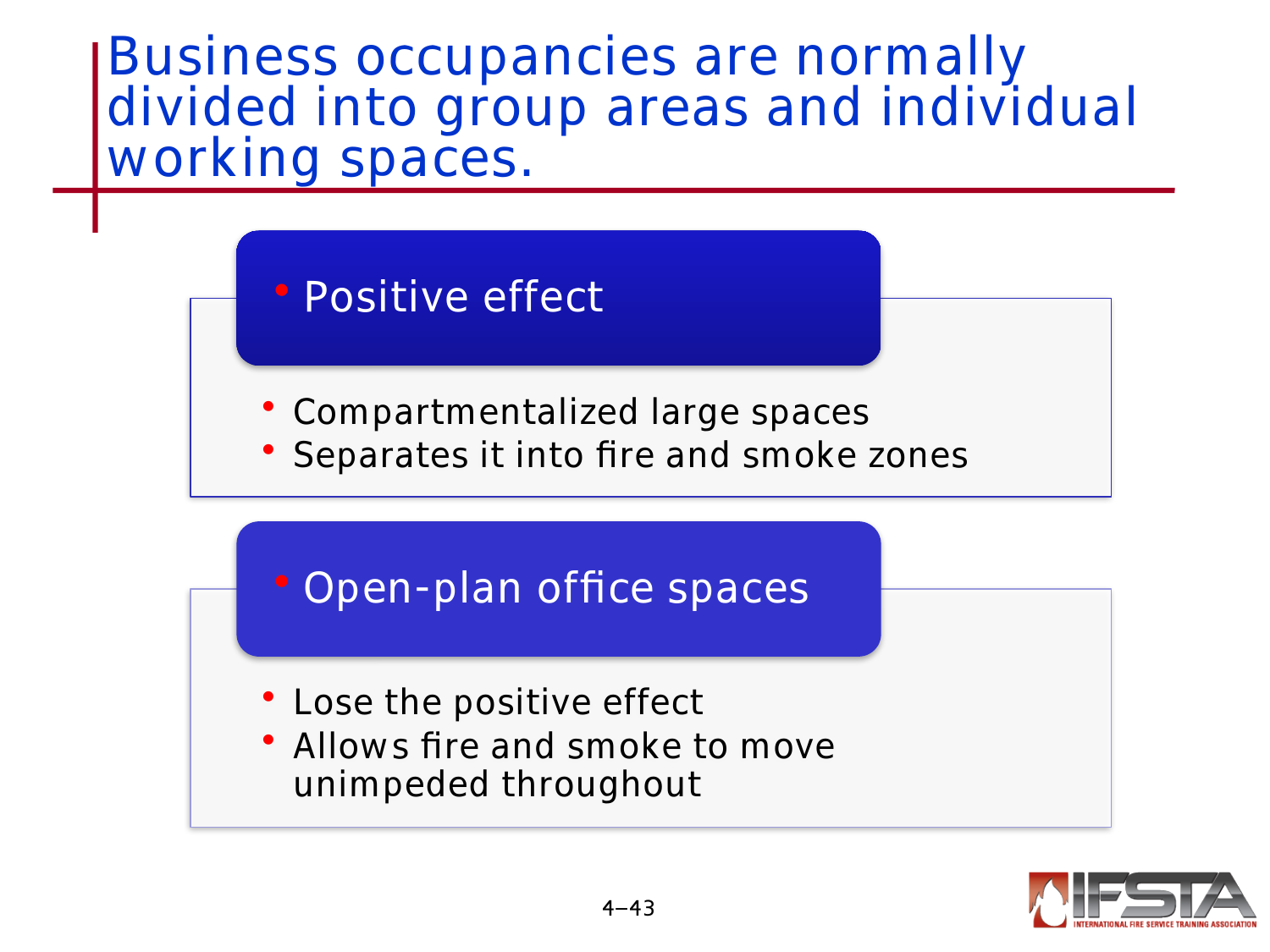

# Business occupancies are normally divided into group areas and individual working spaces.
Compartmentalized large spaces
Separates it into fire and smoke zones
Positive effect
Lose the positive effect
Allows fire and smoke to move unimpeded throughout
Open-plan office spaces
4–43